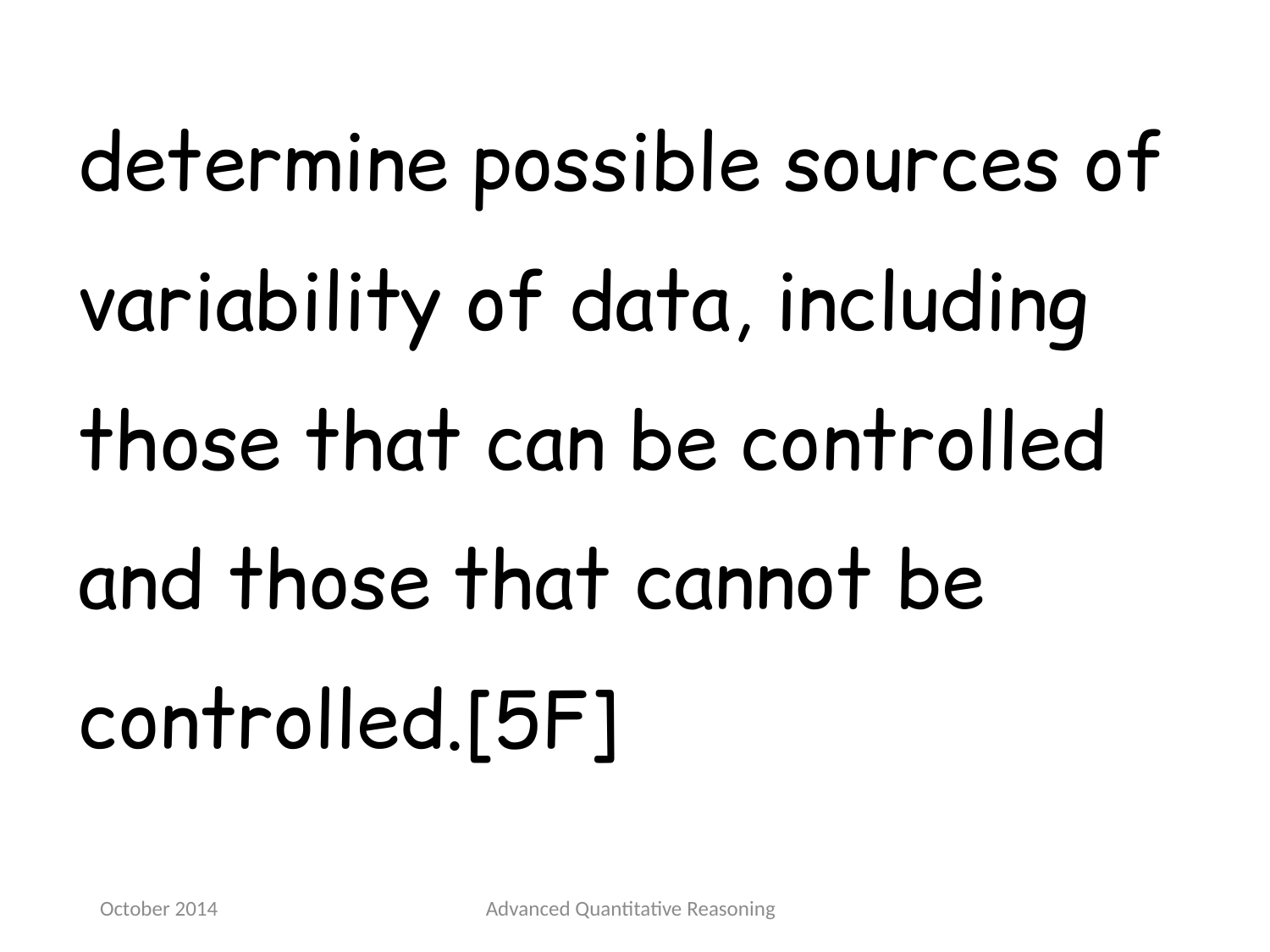

determine possible sources of variability of data, including those that can be controlled and those that cannot be controlled.[5F]
October 2014
Advanced Quantitative Reasoning